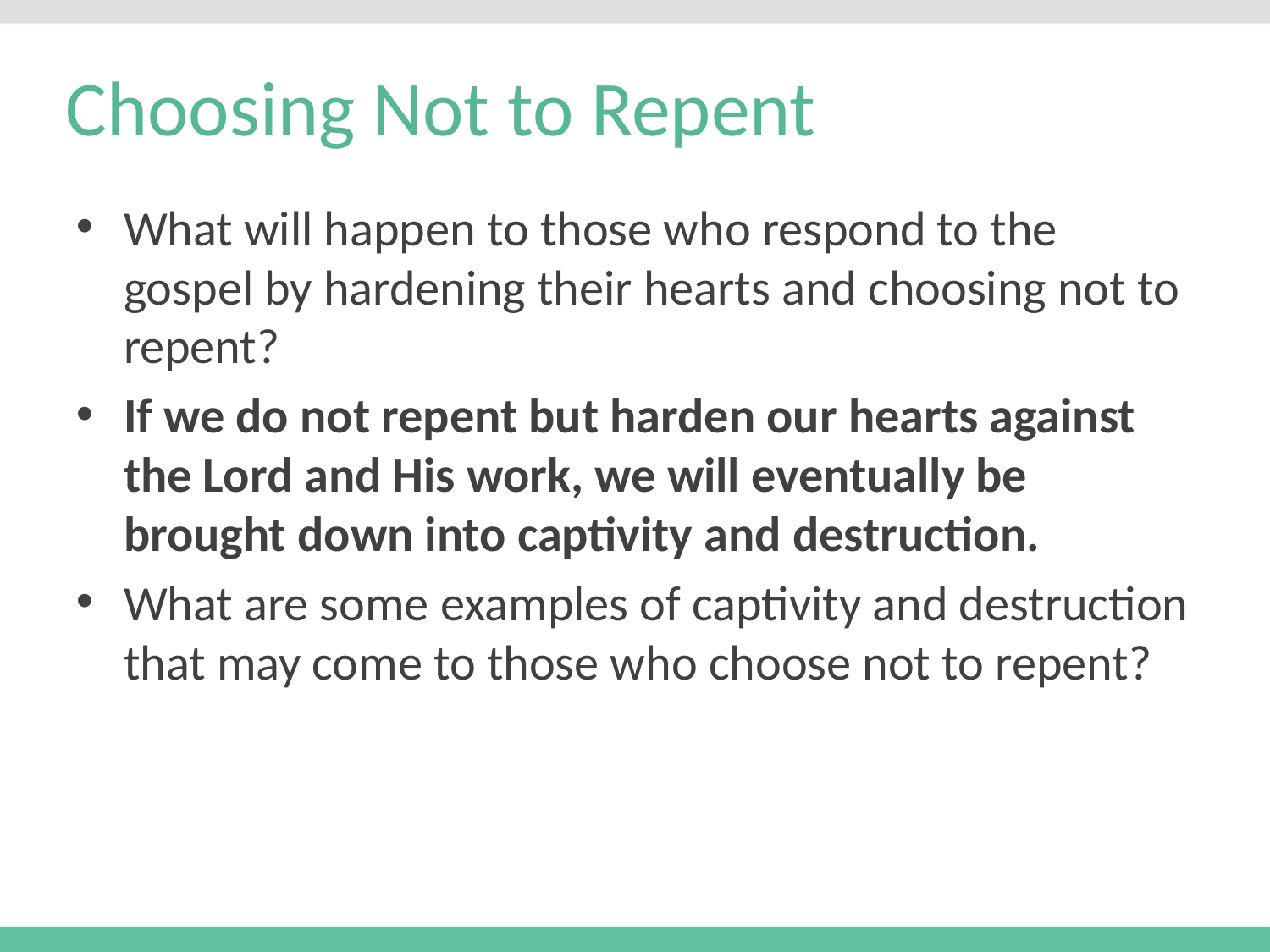

# Choosing Not to Repent
What will happen to those who respond to the gospel by hardening their hearts and choosing not to repent?
If we do not repent but harden our hearts against the Lord and His work, we will eventually be brought down into captivity and destruction.
What are some examples of captivity and destruction that may come to those who choose not to repent?